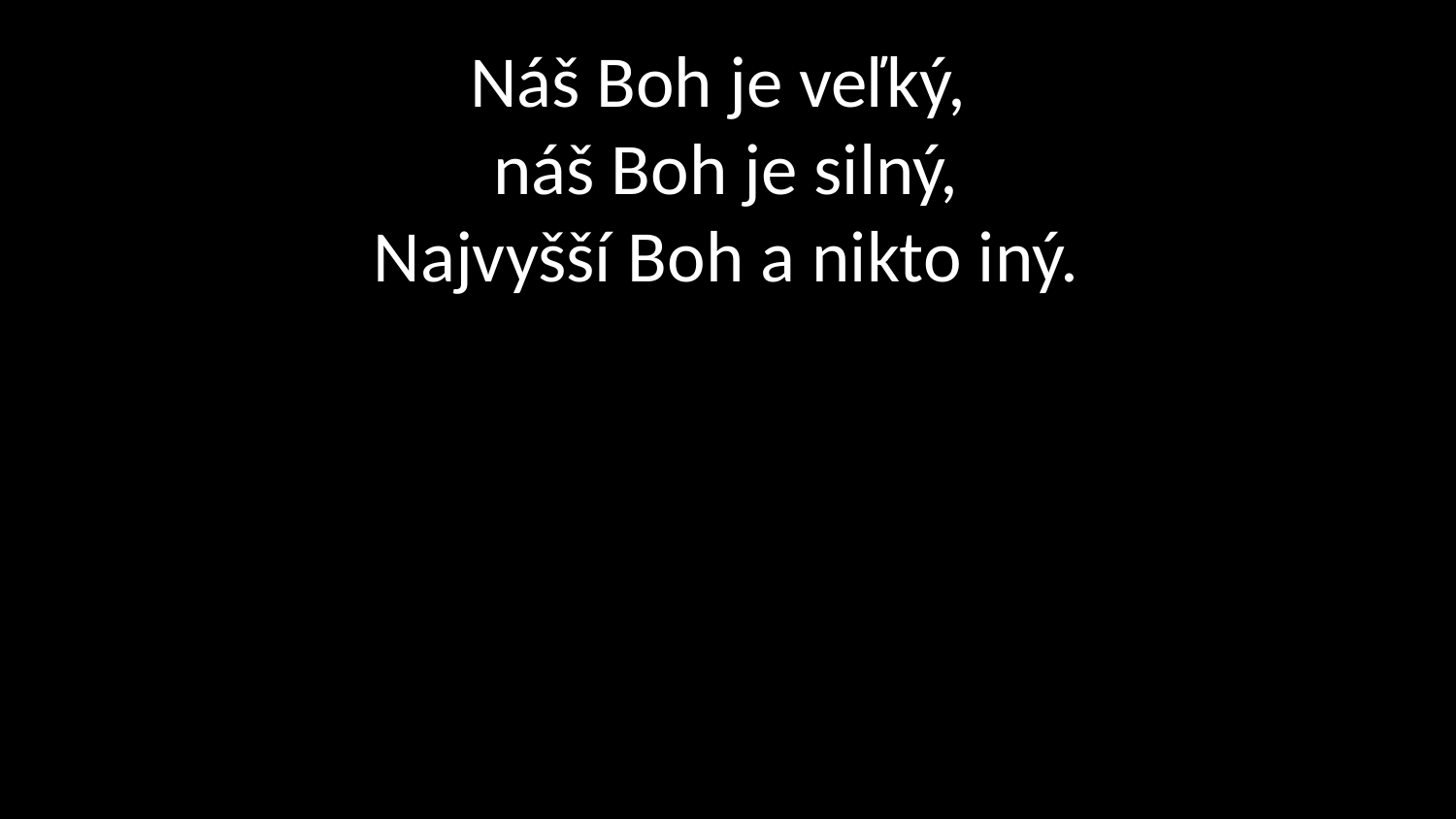

# Náš Boh je veľký, náš Boh je silný, Najvyšší Boh a nikto iný.